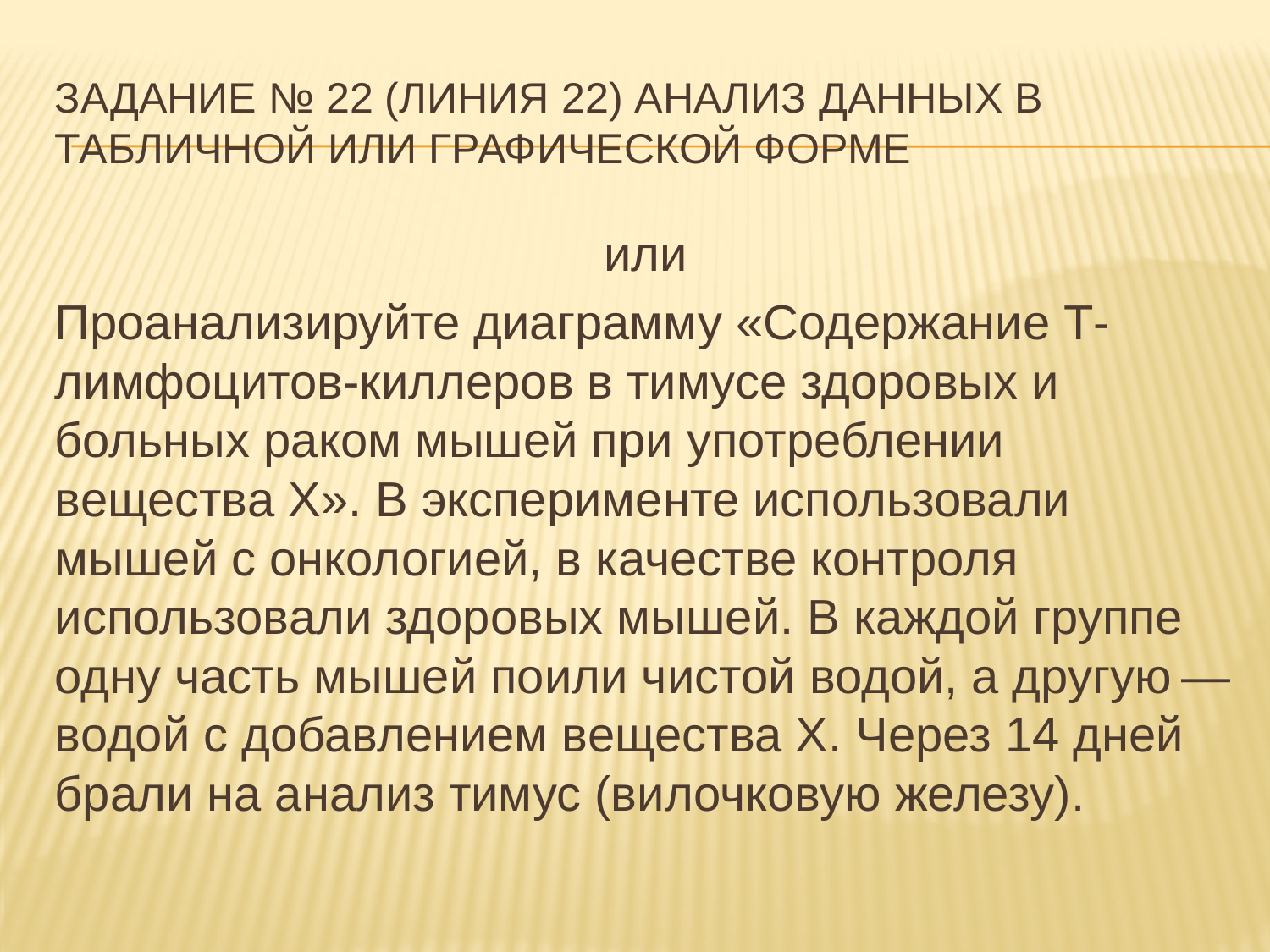

# Задание № 22 (линия 22) анализ данных в табличной или графической форме
или
Проанализируйте диаграмму «Содержание Т-лимфоцитов-киллеров в тимусе здоровых и больных раком мышей при употреблении вещества Х». В эксперименте использовали мышей с онкологией, в качестве контроля использовали здоровых мышей. В каждой группе одну часть мышей поили чистой водой, а другую — водой с добавлением вещества Х. Через 14 дней брали на анализ тимус (вилочковую железу).